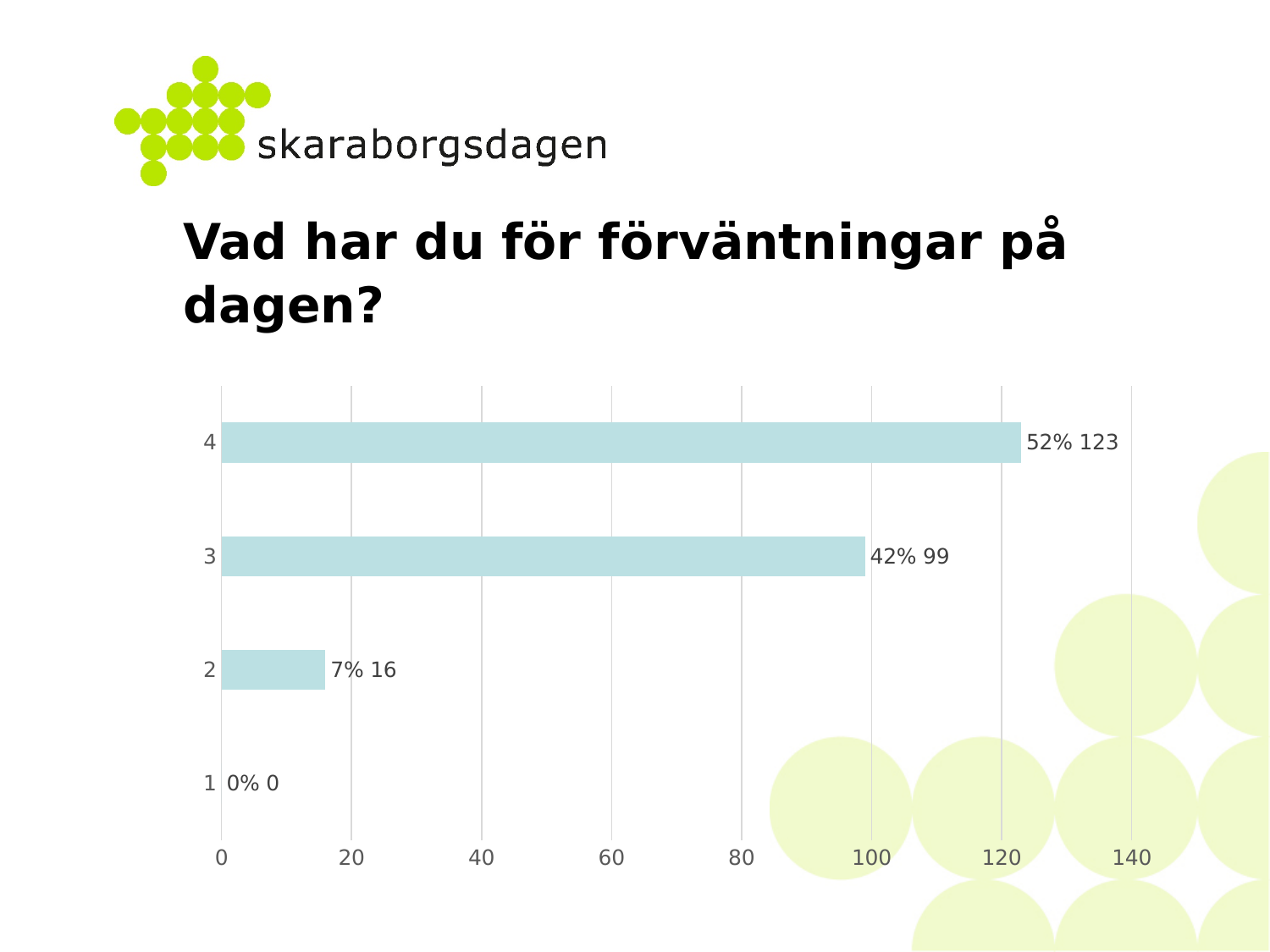

# Vad har du för förväntningar på dagen?

### Chart

| Category | 1 låga & 4 höga |
|---|---|
| 1 | 0.0 |
| 2 | 16.0 |
| 3 | 99.0 |
| 4 | 123.0 |